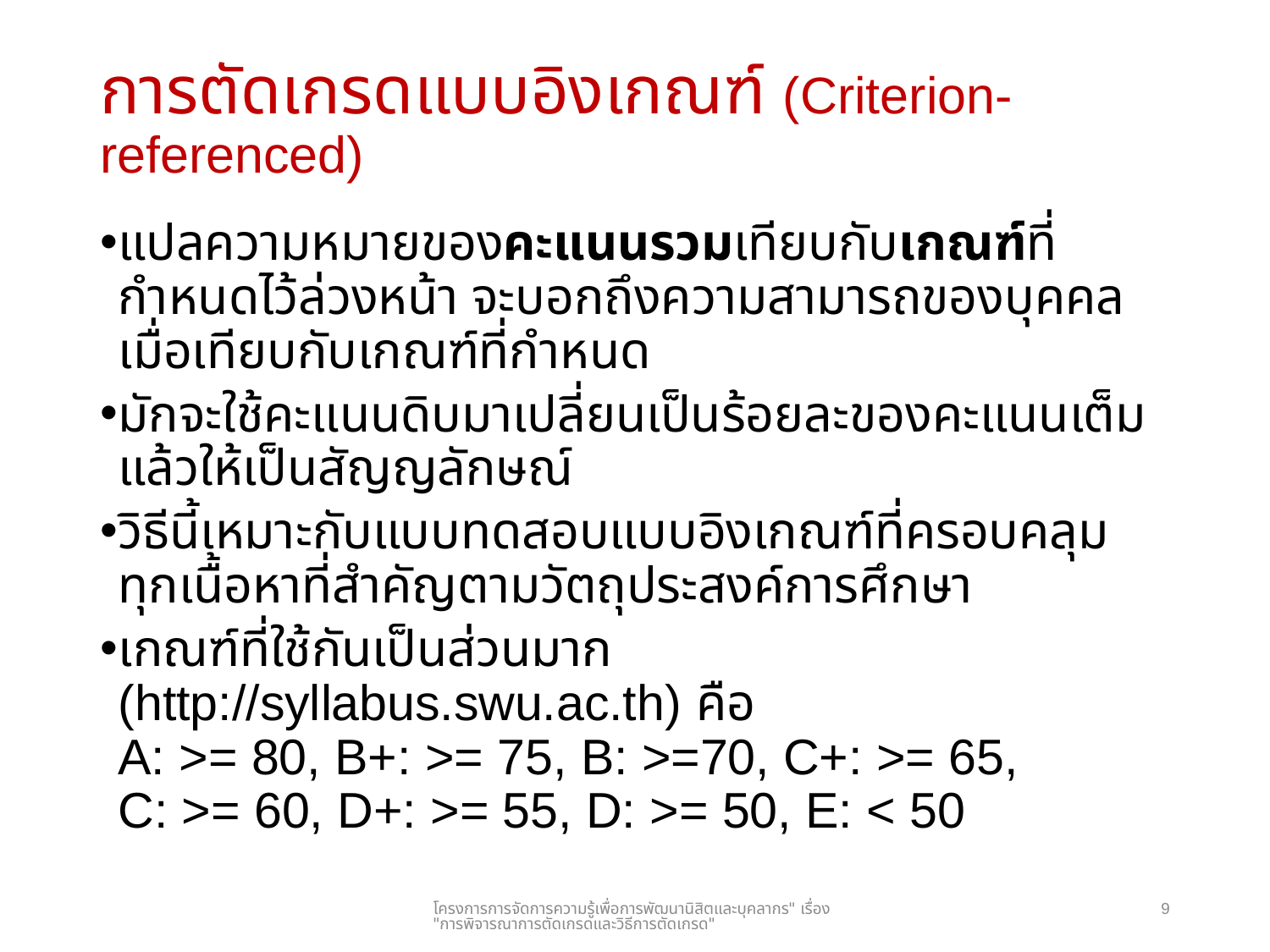

# การตัดเกรดแบบอิงเกณฑ์ (Criterion-referenced)
แปลความหมายของคะแนนรวมเทียบกับเกณฑ์ที่กำหนดไว้ล่วงหน้า จะบอกถึงความสามารถของบุคคลเมื่อเทียบกับเกณฑ์ที่กำหนด
มักจะใช้คะแนนดิบมาเปลี่ยนเป็นร้อยละของคะแนนเต็มแล้วให้เป็นสัญญลักษณ์
วิธีนี้เหมาะกับแบบทดสอบแบบอิงเกณฑ์ที่ครอบคลุมทุกเนื้อหาที่สำคัญตามวัตถุประสงค์การศึกษา
เกณฑ์ที่ใช้กันเป็นส่วนมาก (http://syllabus.swu.ac.th) คือ
A: >= 80, B+: >= 75, B: >=70, C+: >= 65,
C: >= 60, D+: >= 55, D: >= 50, E: < 50
โครงการการจัดการความรู้เพื่อการพัฒนานิสิตและบุคลากร" เรื่อง "การพิจารณาการตัดเกรดและวิธีการตัดเกรด"
9